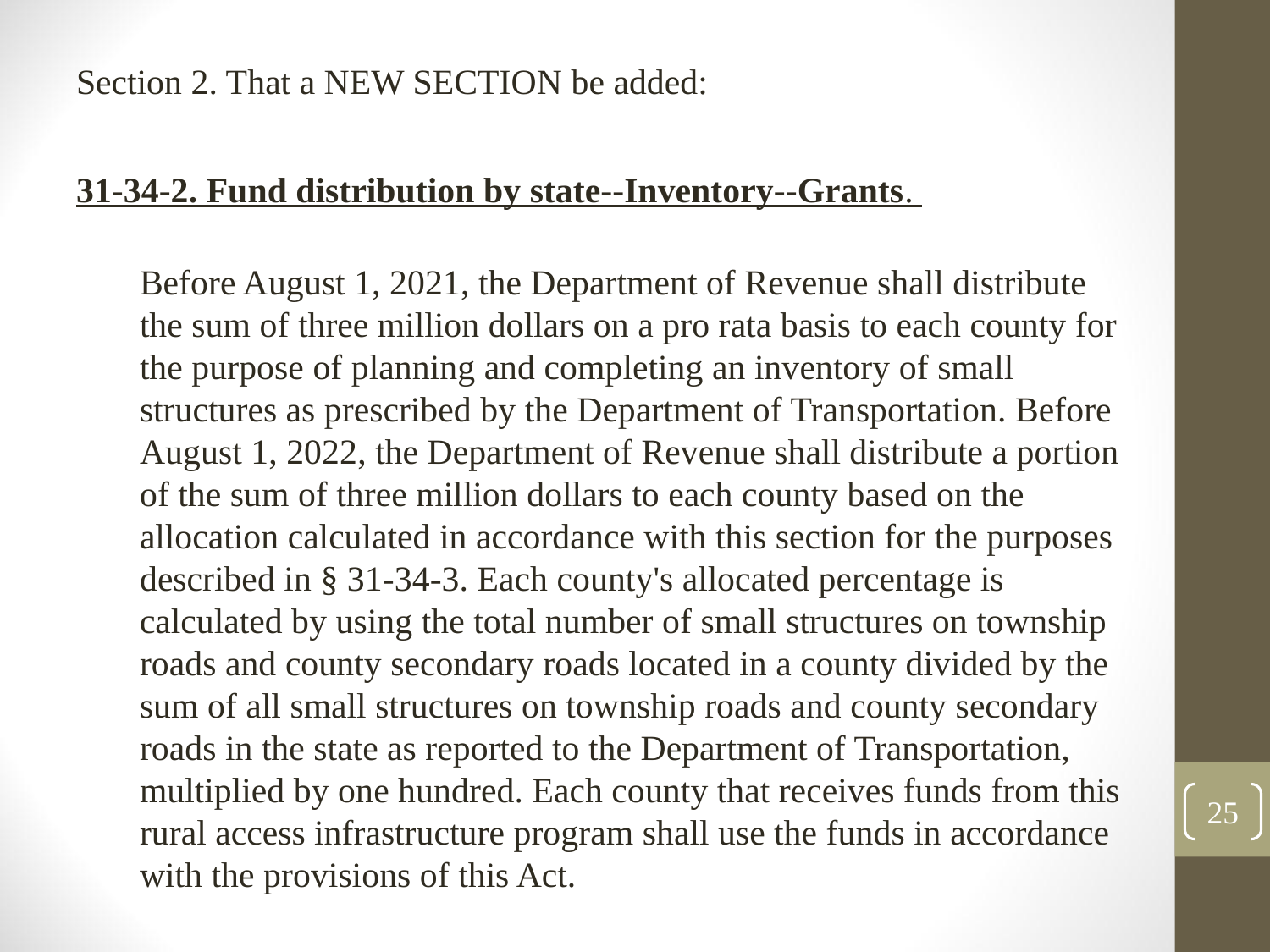

Section 2. That a NEW SECTION be added:

31-34-2. Fund distribution by state--Inventory--Grants.
Before August 1, 2021, the Department of Revenue shall distribute the sum of three million dollars on a pro rata basis to each county for the purpose of planning and completing an inventory of small structures as prescribed by the Department of Transportation. Before August 1, 2022, the Department of Revenue shall distribute a portion of the sum of three million dollars to each county based on the allocation calculated in accordance with this section for the purposes described in § 31-34-3. Each county's allocated percentage is calculated by using the total number of small structures on township roads and county secondary roads located in a county divided by the sum of all small structures on township roads and county secondary roads in the state as reported to the Department of Transportation, multiplied by one hundred. Each county that receives funds from this rural access infrastructure program shall use the funds in accordance with the provisions of this Act.
25